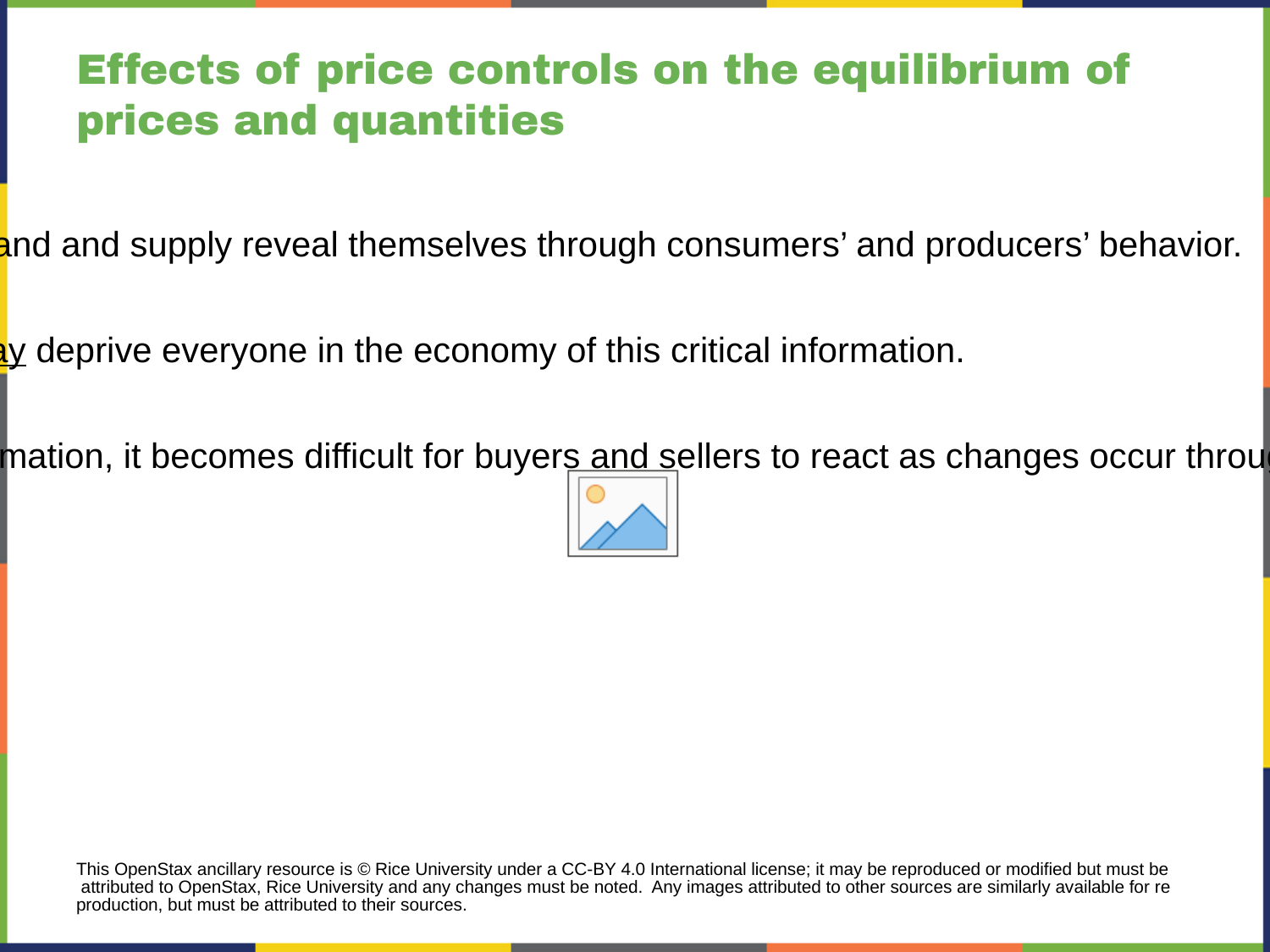

# Effects of price controls on the equilibrium of prices and quantities

Changes in demand and supply reveal themselves through consumers’ and producers’ behavior.

Price controls may deprive everyone in the economy of this critical information.

Without this information, it becomes difficult for buyers and sellers to react as changes occur throughout the economy.
This OpenStax ancillary resource is © Rice University under a CC-BY 4.0 International license; it may be reproduced or modified but must be attributed to OpenStax, Rice University and any changes must be noted.  Any images attributed to other sources are similarly available for reproduction, but must be attributed to their sources.